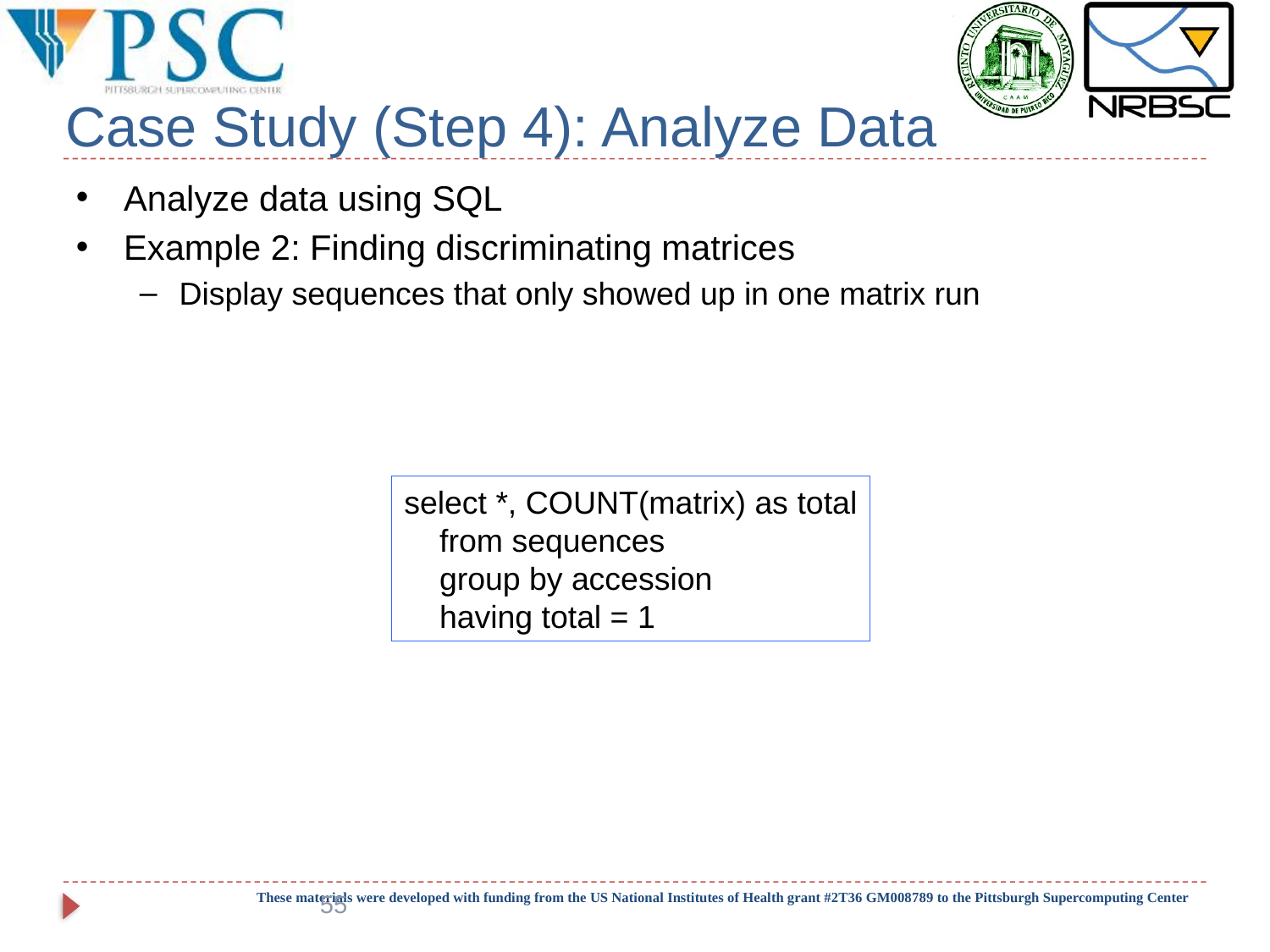

# Case Study (Step 4): Analyze Data
Analyze data using SQL
Example 2: Finding discriminating matrices
Display sequences that only showed up in one matrix run

select *, COUNT(matrix) as total
    from sequences
    group by accession
    having total = 1
55
These materials were developed with funding from the US National Institutes of Health grant #2T36 GM008789 to the Pittsburgh Supercomputing Center